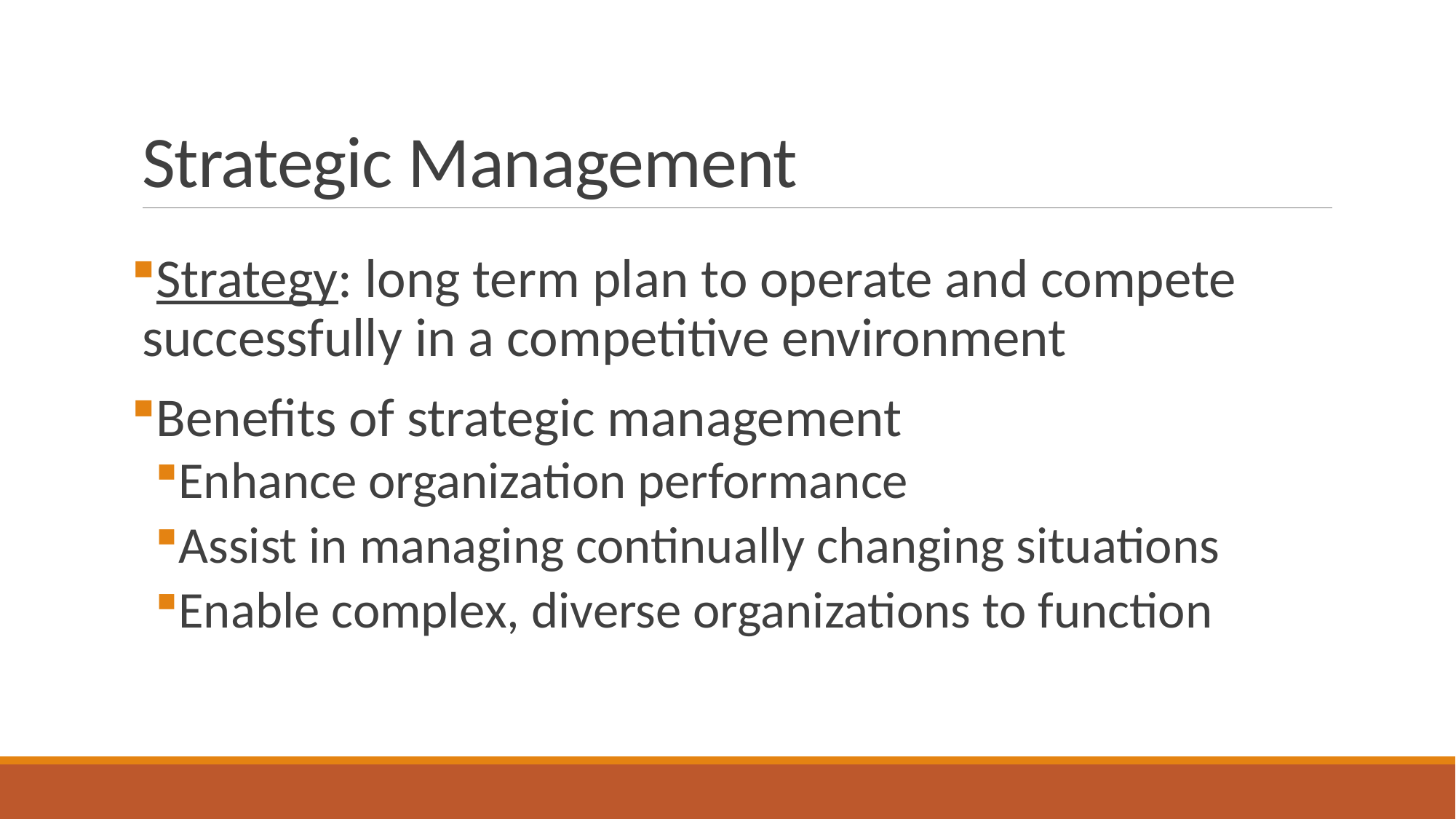

# Strategic Management
Strategy: long term plan to operate and compete successfully in a competitive environment
Benefits of strategic management
Enhance organization performance
Assist in managing continually changing situations
Enable complex, diverse organizations to function